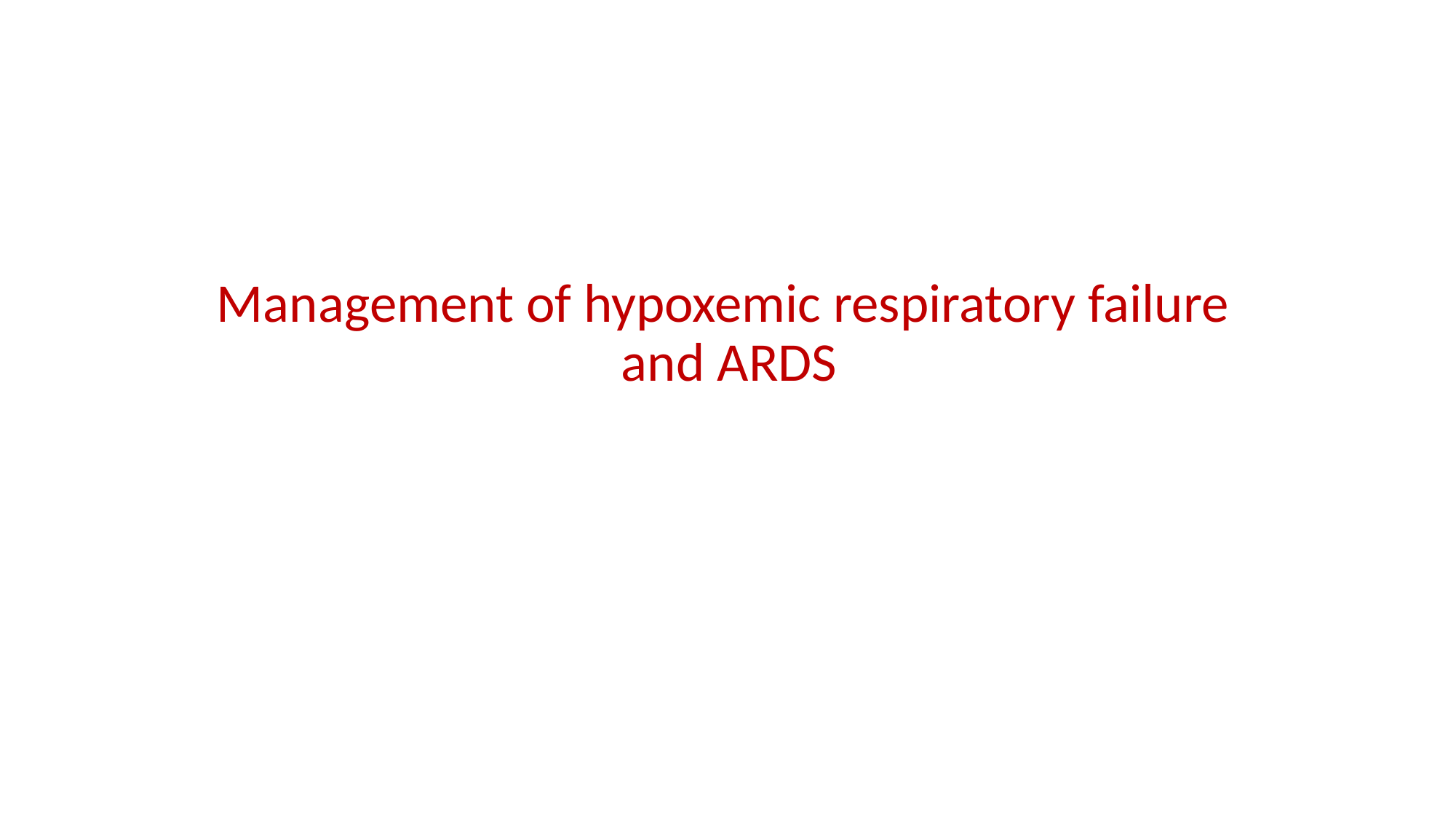

# Management of hypoxemic respiratory failure and ARDS